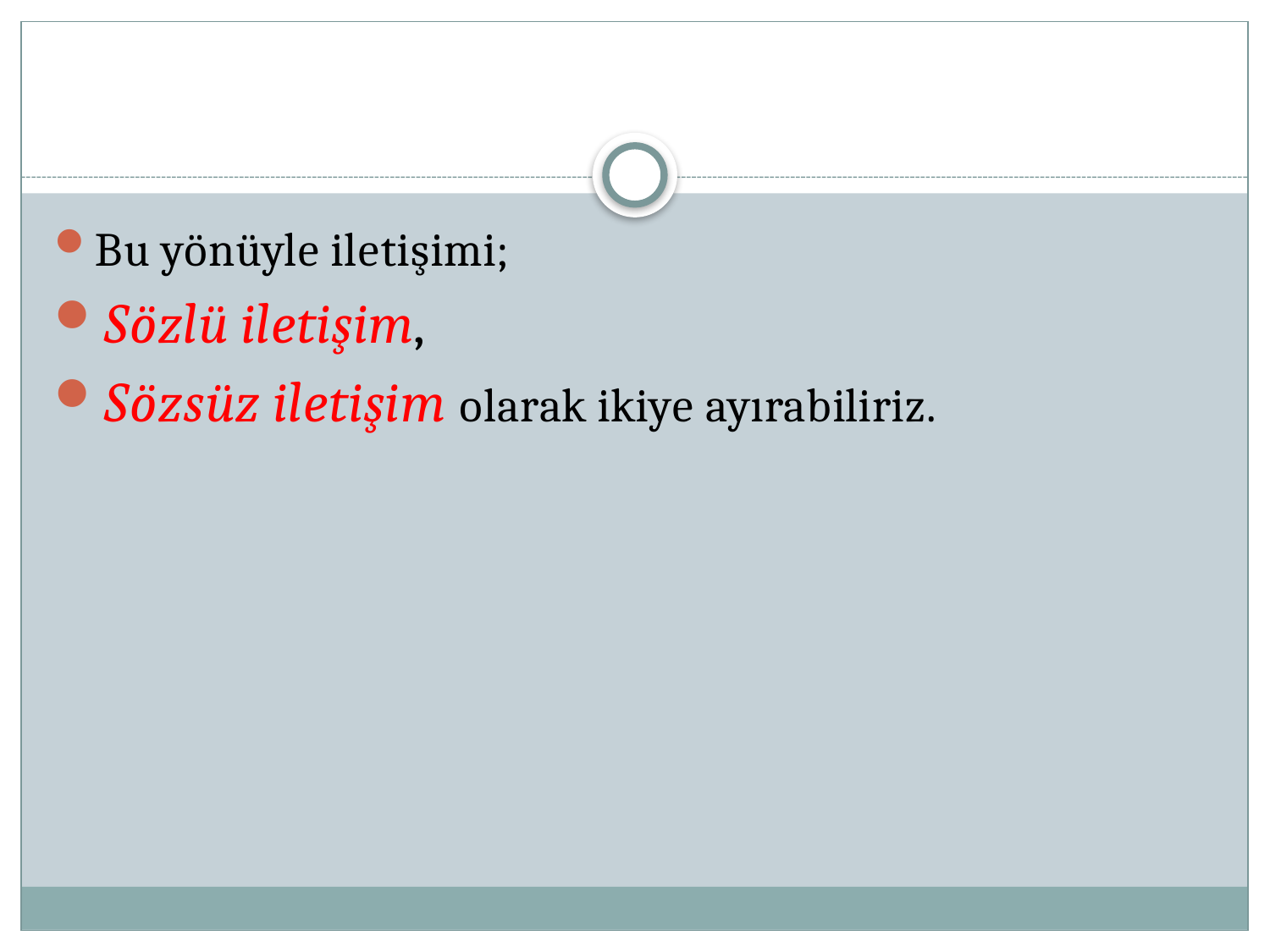

Bu yönüyle iletişimi;
Sözlü iletişim,
Sözsüz iletişim olarak ikiye ayırabiliriz.